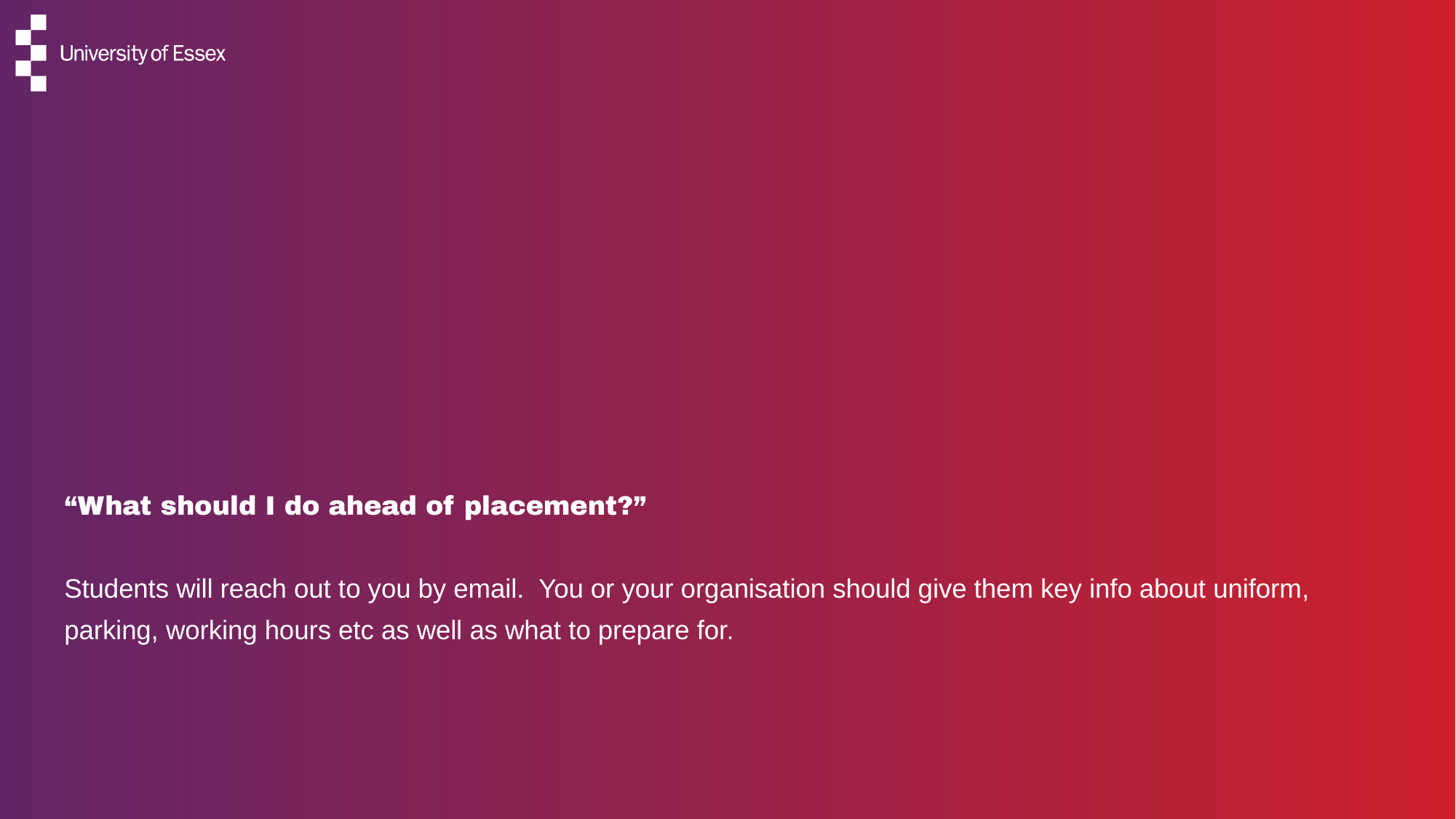

# “What should I do ahead of placement?” Students will reach out to you by email.  You or your organisation should give them key info about uniform, parking, working hours etc as well as what to prepare for.